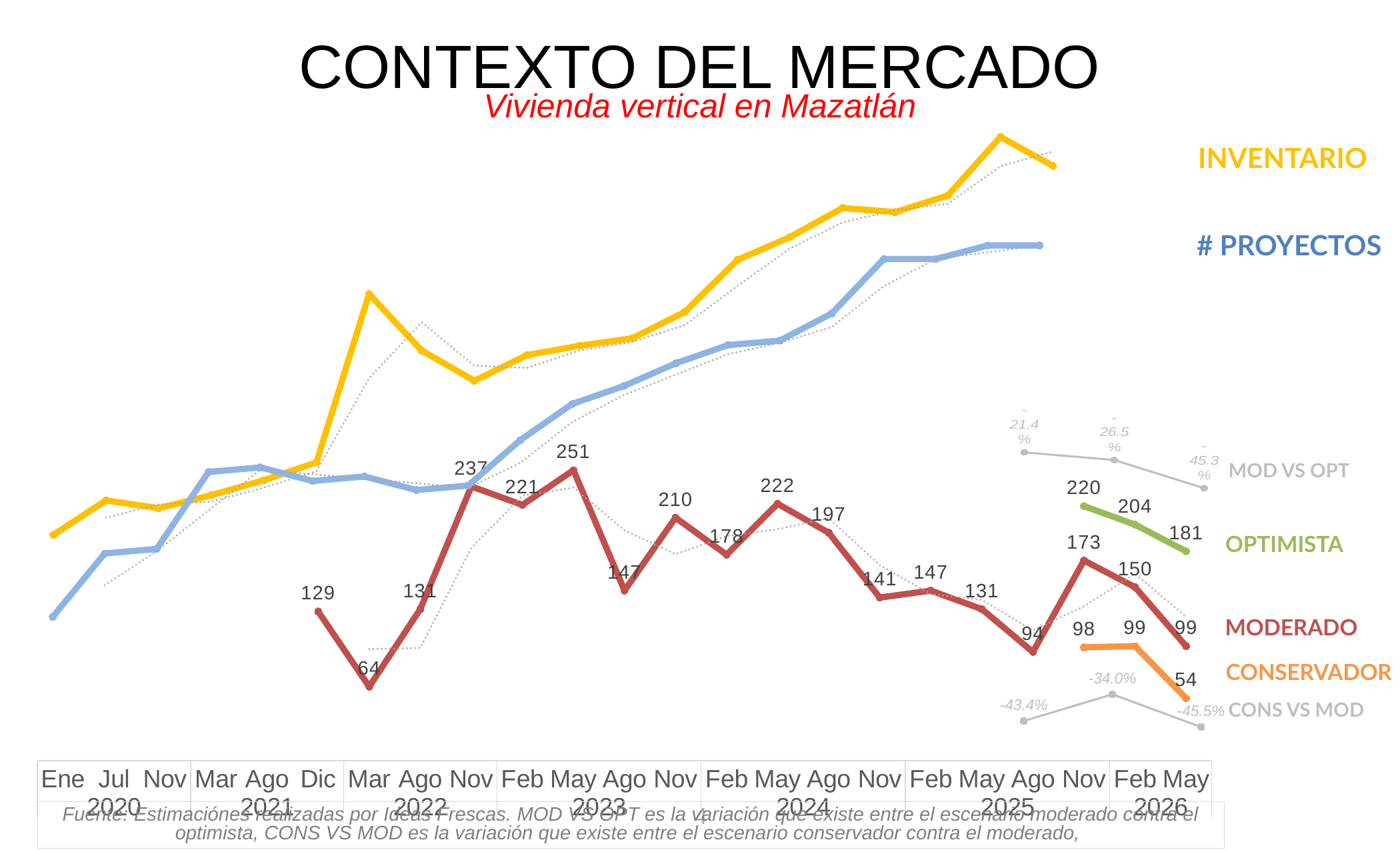

Contexto del mercado

### Chart

| Category | Inventario: |
|---|---|
| Ene | 1164.0 |
| Jul | 1436.0 |
| Nov | 1374.0 |
| Mar | 1477.0 |
| Ago | 1595.0 |
| Dic | 1735.0 |
| Mar | 3061.0 |
| Ago | 2616.0 |
| Nov | 2378.0 |
| Feb | 2580.0 |
| May | 2654.0 |
| Ago | 2712.0 |
| Nov | 2920.0 |
| Feb | 3329.0 |
| May | 3510.0 |
| Ago | 3739.0 |
| Nov | 3706.0 |
| Feb | 3837.0 |
| May | 4298.0 |
| Ago | 4070.0 |
Vivienda vertical en Mazatlán
INVENTARIO

### Chart

| Category |  Proyectos |
|---|---|
| Ene | 60.0 |
| Jul | 74.0 |
| Nov | 75.0 |
| Mar | 92.0 |
| Ago | 93.0 |
| Dic | 90.0 |
| Mar | 91.0 |
| Ago | 88.0 |
| Nov | 89.0 |
| Feb | 99.0 |
| May | 107.0 |
| Ago | 111.0 |
| Nov | 116.0 |
| Feb | 120.0 |
| May | 121.0 |
| Ago | 127.0 |
| Nov | 139.0 |
| Feb | 139.0 |
| May | 142.0 |
| Ago | 142.0 |
# PROYECTOS

### Chart

| Category |  |
|---|---|

### Chart

| Category |  |  |  |
|---|---|---|---|
| Ene | None | None | None |
| Jul | None | None | None |
| Nov | None | None | None |
| Mar | None | None | None |
| Ago | None | None | None |
| Dic | 129.0 | None | None |
| Mar | 64.0 | None | None |
| Ago | 131.0 | None | None |
| Nov | 237.0 | None | None |
| Feb | 221.0 | None | None |
| May | 251.0 | None | None |
| Ago | 147.0 | None | None |
| Nov | 210.0 | None | None |
| Feb | 178.0 | None | None |
| May | 222.0 | None | None |
| Ago | 197.0 | None | None |
| Nov | 141.0 | None | None |
| Feb | 147.0 | None | None |
| May | 131.0 | None | None |
| Ago | 94.0 | None | None |
| Nov | 173.0 | 98.0 | 220.0 |
| Feb | 150.0 | 99.0 | 204.0 |
| May | 99.0 | 54.0 | 181.0 |
MOD VS OPT
OPTIMISTA

### Chart

| Category |  |
|---|---|
MODERADO
CONSERVADOR
CONS VS MOD
Fuente: Estimaciónes realizadas por Ideas Frescas. MOD VS OPT es la variación que existe entre el escenario moderado contra el optimista, CONS VS MOD es la variación que existe entre el escenario conservador contra el moderado,
4